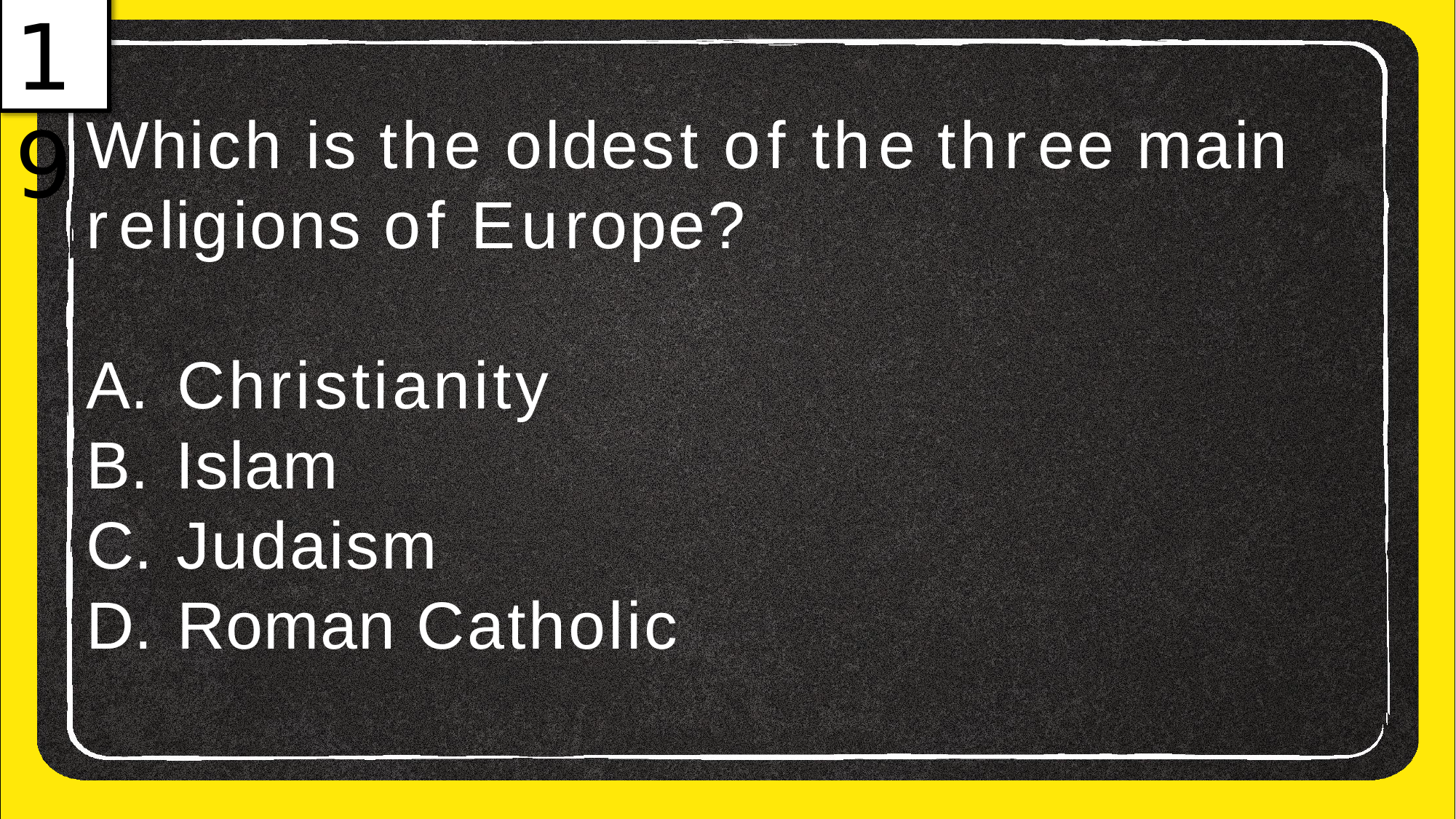

19

# Which is the oldest of the three main
religions of Europe?
Christianity
Islam
Judaism
Roman Catholic